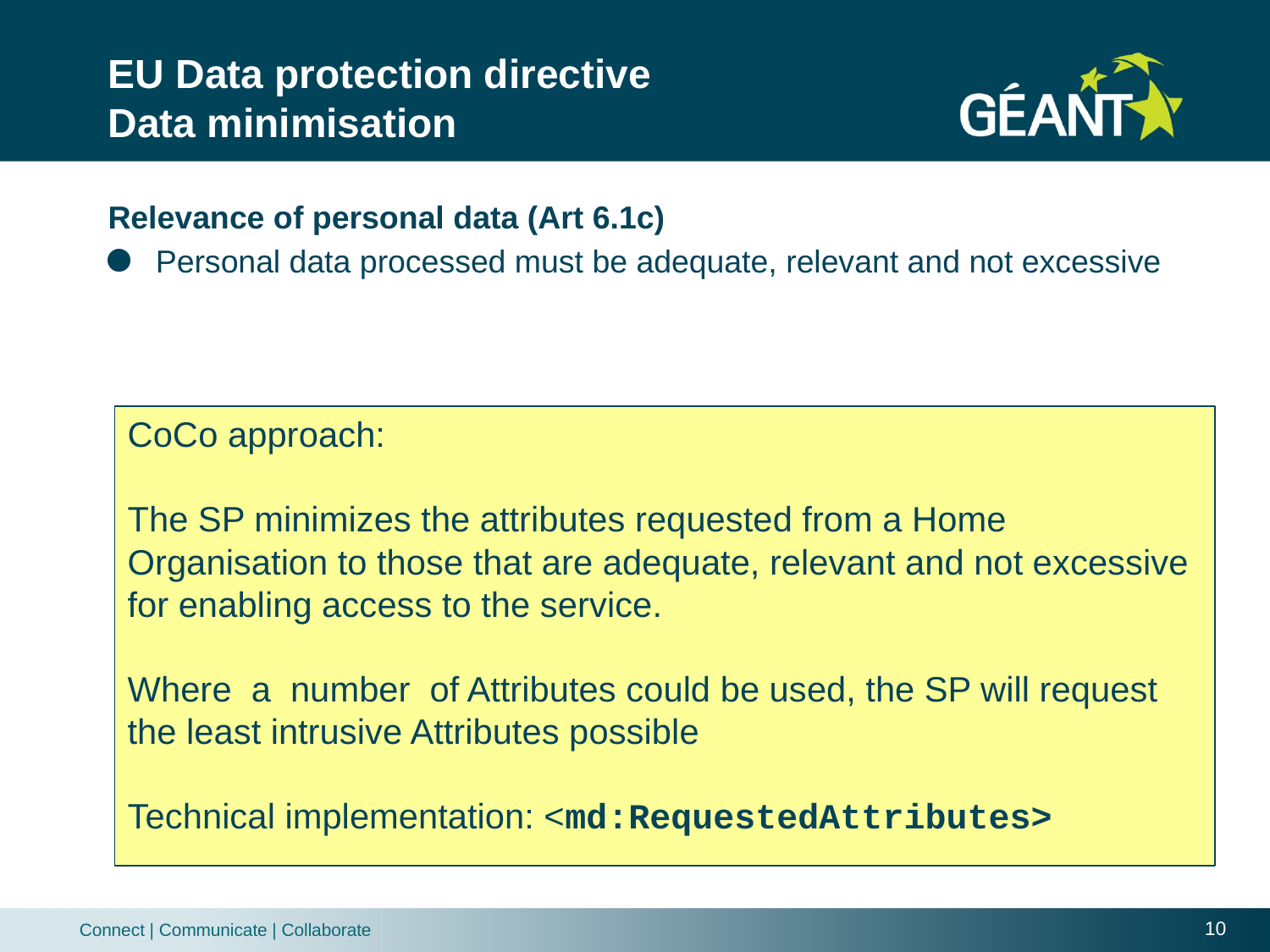

# EU Data protection directive Data minimisation
Relevance of personal data (Art 6.1c)
Personal data processed must be adequate, relevant and not excessive
CoCo approach:

The SP minimizes the attributes requested from a Home Organisation to those that are adequate, relevant and not excessive for enabling access to the service.

Where  a  number  of Attributes could be used, the SP will request the least intrusive Attributes possible

Technical implementation: <md:RequestedAttributes>